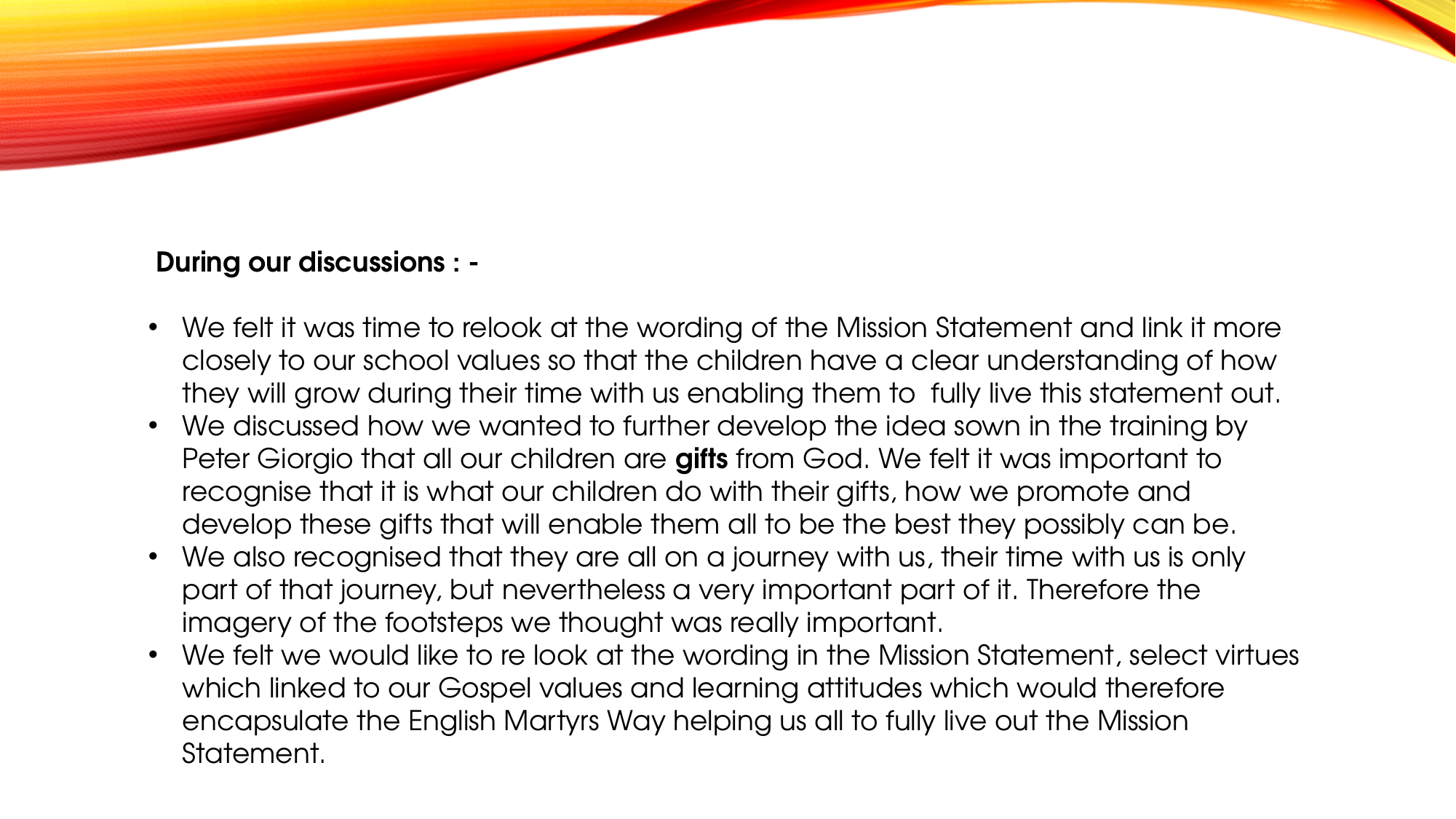

During our discussions : -

We felt it was time to relook at the wording of the Mission Statement and link it more closely to our school values so that the children have a clear understanding of how they will grow during their time with us enabling them to  fully live this statement out.
We discussed how we wanted to further develop the idea sown in the training by Peter Giorgio that all our children are gifts from God. We felt it was important to recognise that it is what our children do with their gifts, how we promote and develop these gifts that will enable them all to be the best they possibly can be.
We also recognised that they are all on a journey with us, their time with us is only part of that journey, but nevertheless a very important part of it. Therefore the imagery of the footsteps we thought was really important.
We felt we would like to re look at the wording in the Mission Statement, select virtues which linked to our Gospel values and learning attitudes which would therefore encapsulate the English Martyrs Way helping us all to fully live out the Mission Statement.